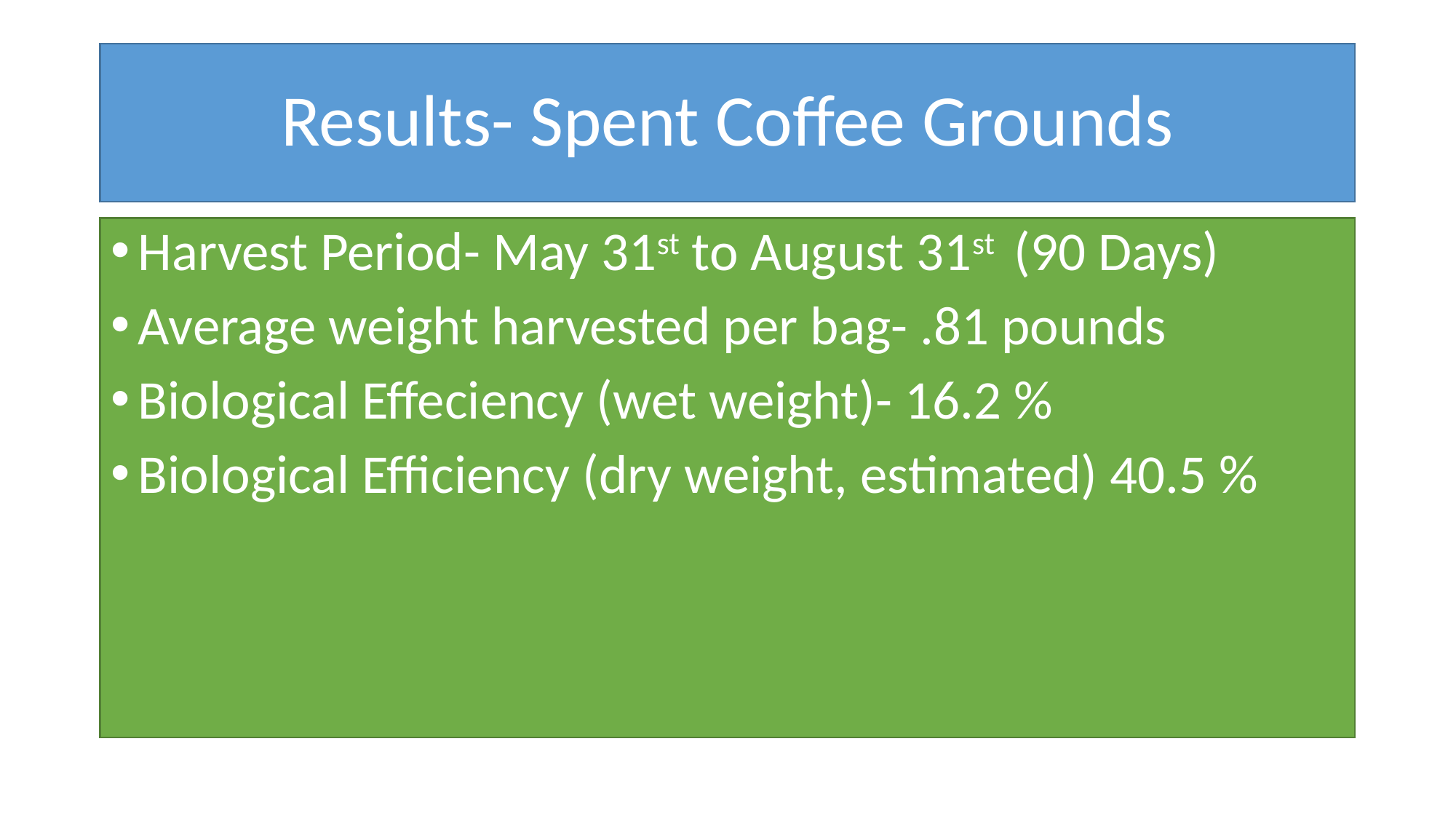

# Results- Spent Coffee Grounds
Harvest Period- May 31st to August 31st  (90 Days)
Average weight harvested per bag- .81 pounds
Biological Effeciency (wet weight)- 16.2 %
Biological Efficiency (dry weight, estimated) 40.5 %